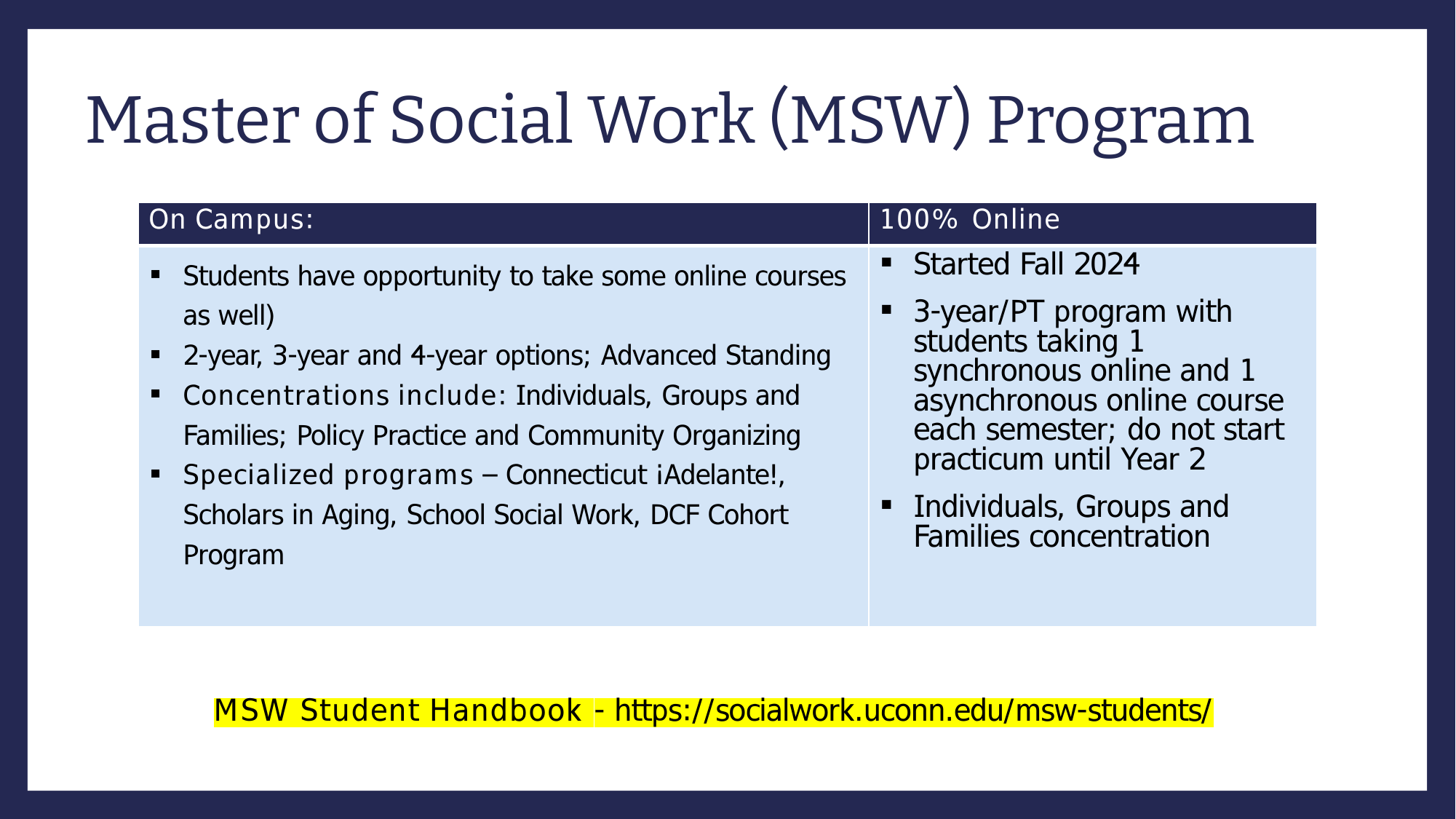

# Master of Social Work (MSW) Program
| On Campus: | 100% Online |
| --- | --- |
| Students have opportunity to take some online courses as well) 2-year, 3-year and 4-year options; Advanced Standing Concentrations include: Individuals, Groups and Families; Policy Practice and Community Organizing Specialized programs – Connecticut ¡Adelante!, Scholars in Aging, School Social Work, DCF Cohort Program | Started Fall 2024 3-year/PT program with students taking 1 synchronous online and 1 asynchronous online course each semester; do not start practicum until Year 2 Individuals, Groups and Families concentration |
MSW Student Handbook - https://socialwork.uconn.edu/msw-students/